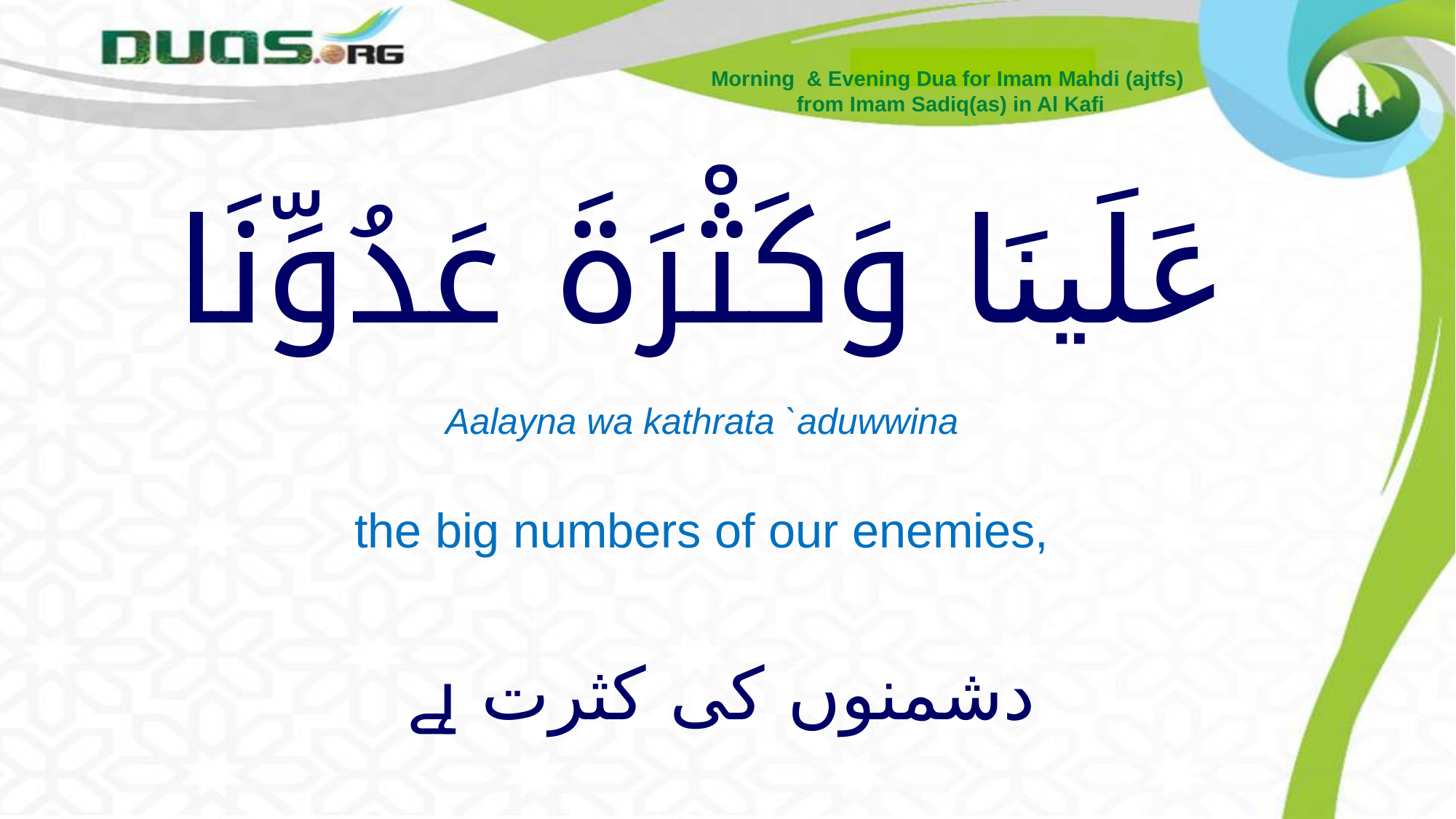

Morning  & Evening Dua for Imam Mahdi (ajtfs)
from Imam Sadiq(as) in Al Kafi
# عَلَينَا وَكَثْرَةَ عَدُوِّنَا

Aalayna wa kathrata `aduwwina

the big numbers of our enemies,
 دشمنوں کی کثرت ہے